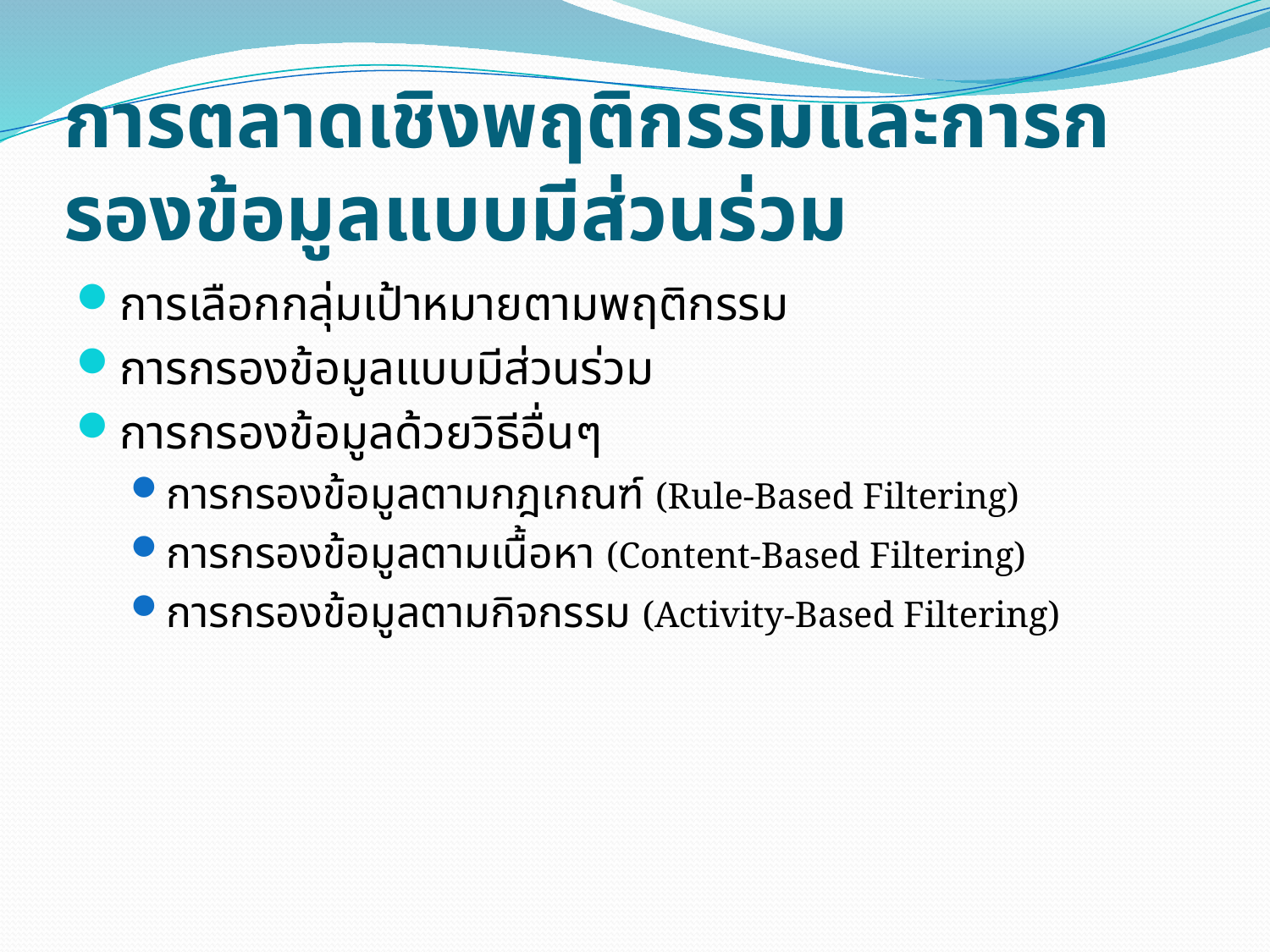

# การตลาดเชิงพฤติกรรมและการกรองข้อมูลแบบมีส่วนร่วม
การเลือกกลุ่มเป้าหมายตามพฤติกรรม
การกรองข้อมูลแบบมีส่วนร่วม
การกรองข้อมูลด้วยวิธีอื่นๆ
การกรองข้อมูลตามกฎเกณฑ์ (Rule-Based Filtering)
การกรองข้อมูลตามเนื้อหา (Content-Based Filtering)
การกรองข้อมูลตามกิจกรรม (Activity-Based Filtering)